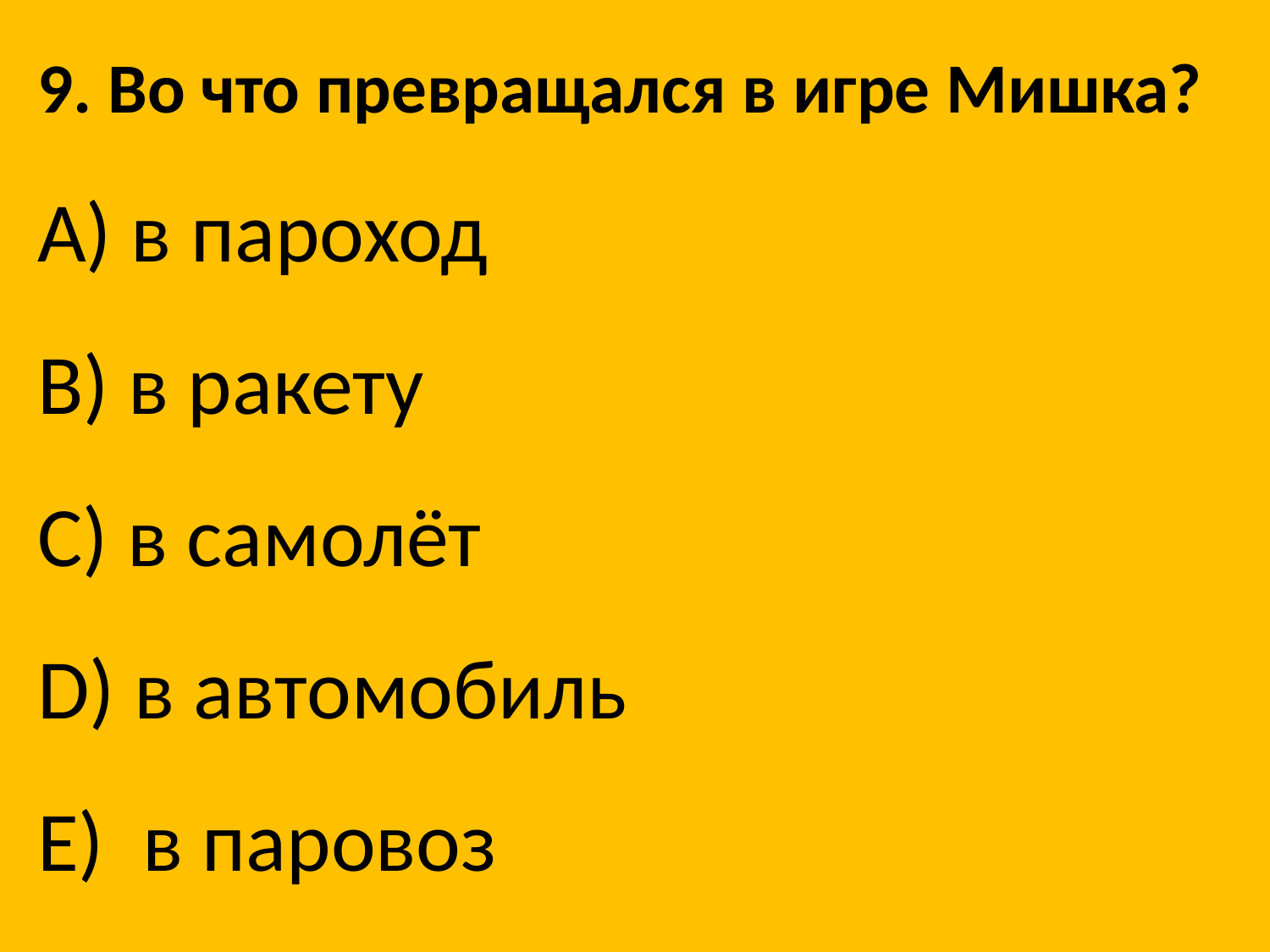

9. Во что превращался в игре Мишка?
A) в пароход
B) в ракету
C) в самолёт
D) в автомобиль
E)  в паровоз